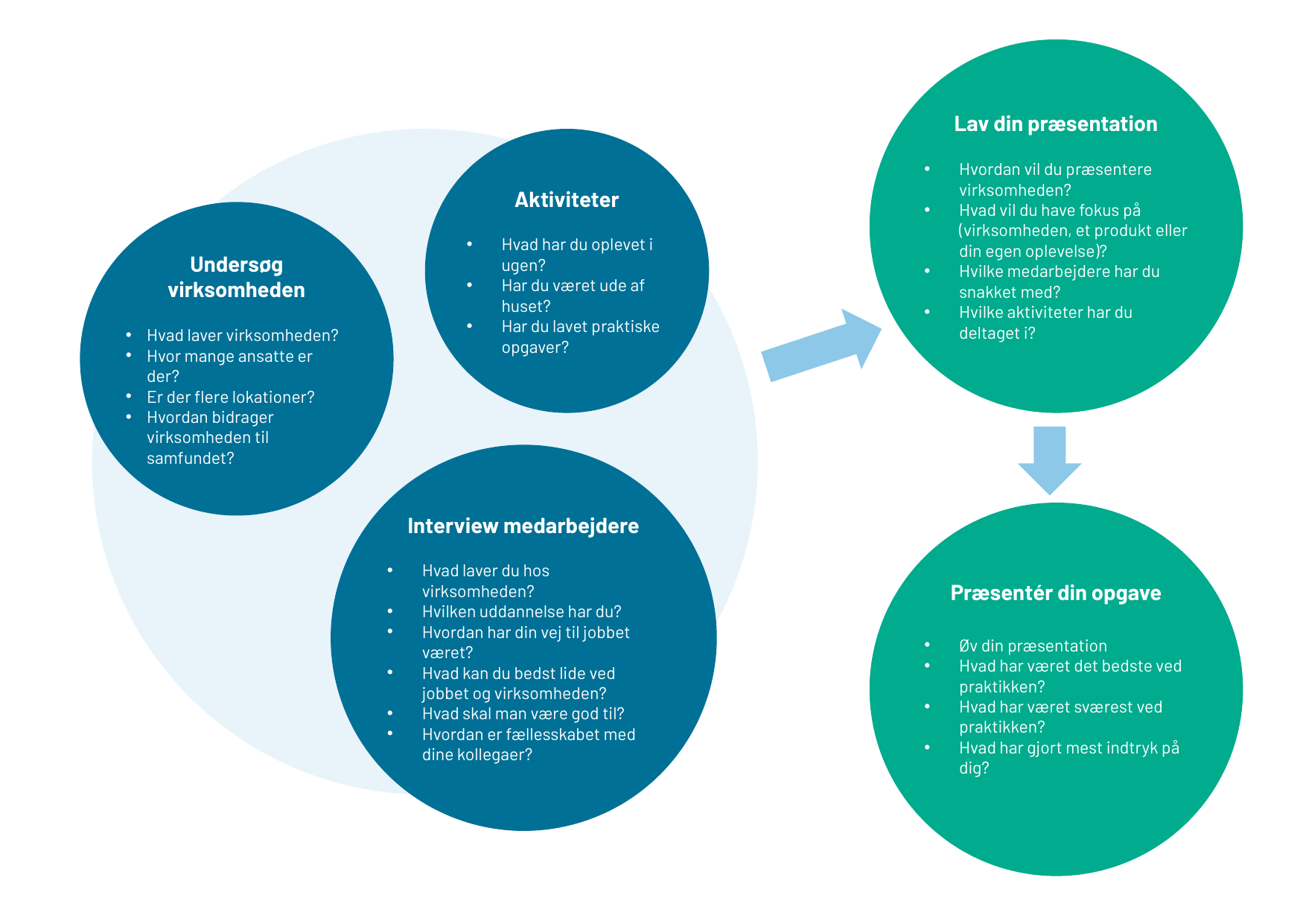

Lav din præsentation

Hvordan vil du præsentere virksomheden?
Hvad vil du have fokus på (virksomheden, et produkt eller din egen oplevelse)?
Hvilke medarbejdere har du snakket med?
Hvilke aktiviteter har du deltaget i?

Aktiviteter

Hvad har du oplevet i ugen?
Har du været ude af huset?
Har du lavet praktiske opgaver?
Undersøg virksomheden

Hvad laver virksomheden?
Hvor mange ansatte er der?
Er der flere lokationer?
Hvordan bidrager virksomheden til samfundet?

Interview medarbejdere

Hvad laver du hos virksomheden?
Hvilken uddannelse har du?
Hvordan har din vej til jobbet været?
Hvad kan du bedst lide ved jobbet og virksomheden?
Hvad skal man være god til?
Hvordan er fællesskabet med dine kollegaer?
Præsentér din opgave

Øv din præsentation
Hvad har været det bedste ved praktikken?
Hvad har været sværest ved praktikken?
Hvad har gjort mest indtryk på dig?